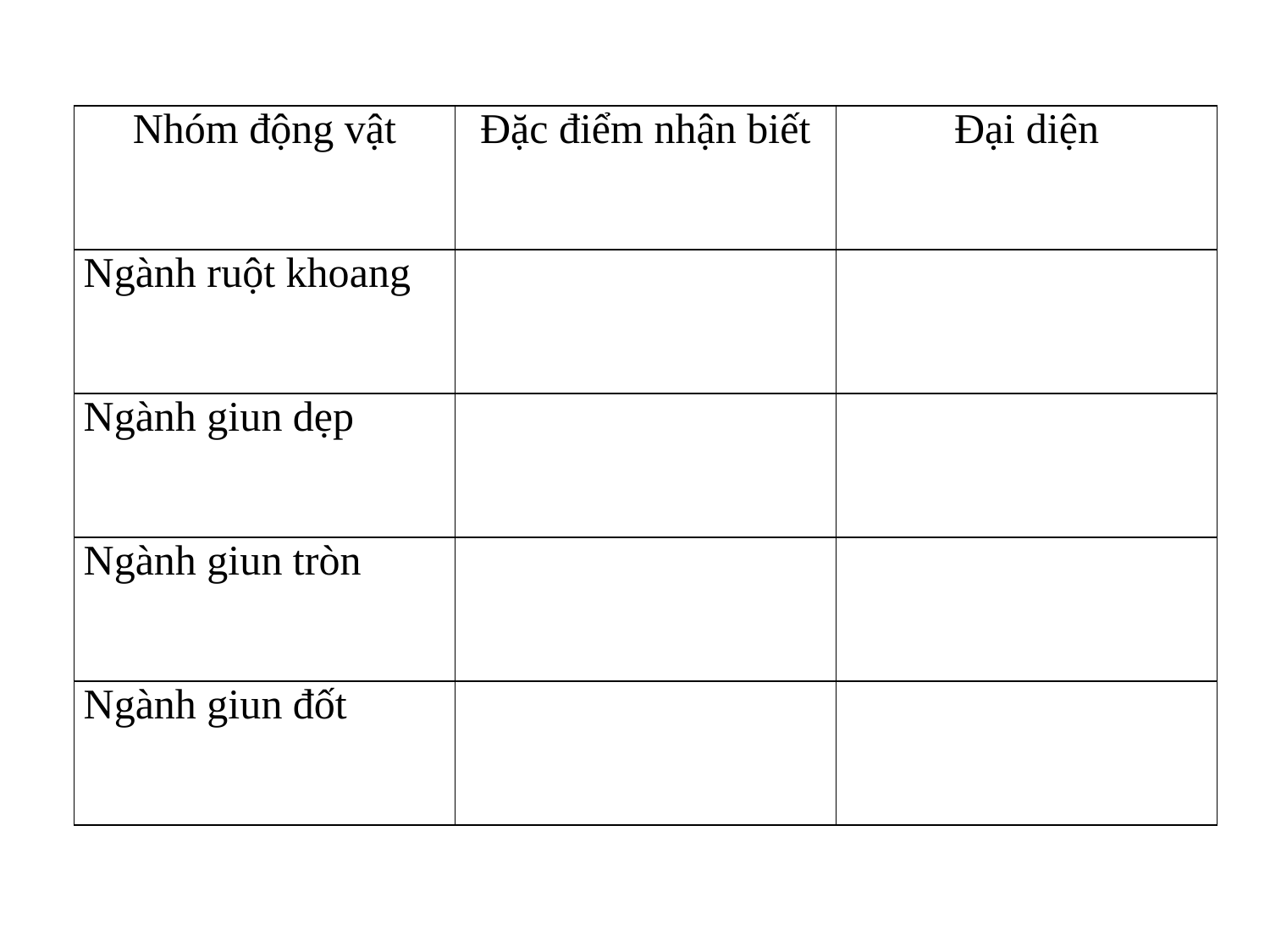

| Nhóm động vật | Đặc điểm nhận biết | Đại diện |
| --- | --- | --- |
| Ngành ruột khoang |  |  |
| Ngành giun dẹp |  |  |
| Ngành giun tròn |  |  |
| Ngành giun đốt |  |  |